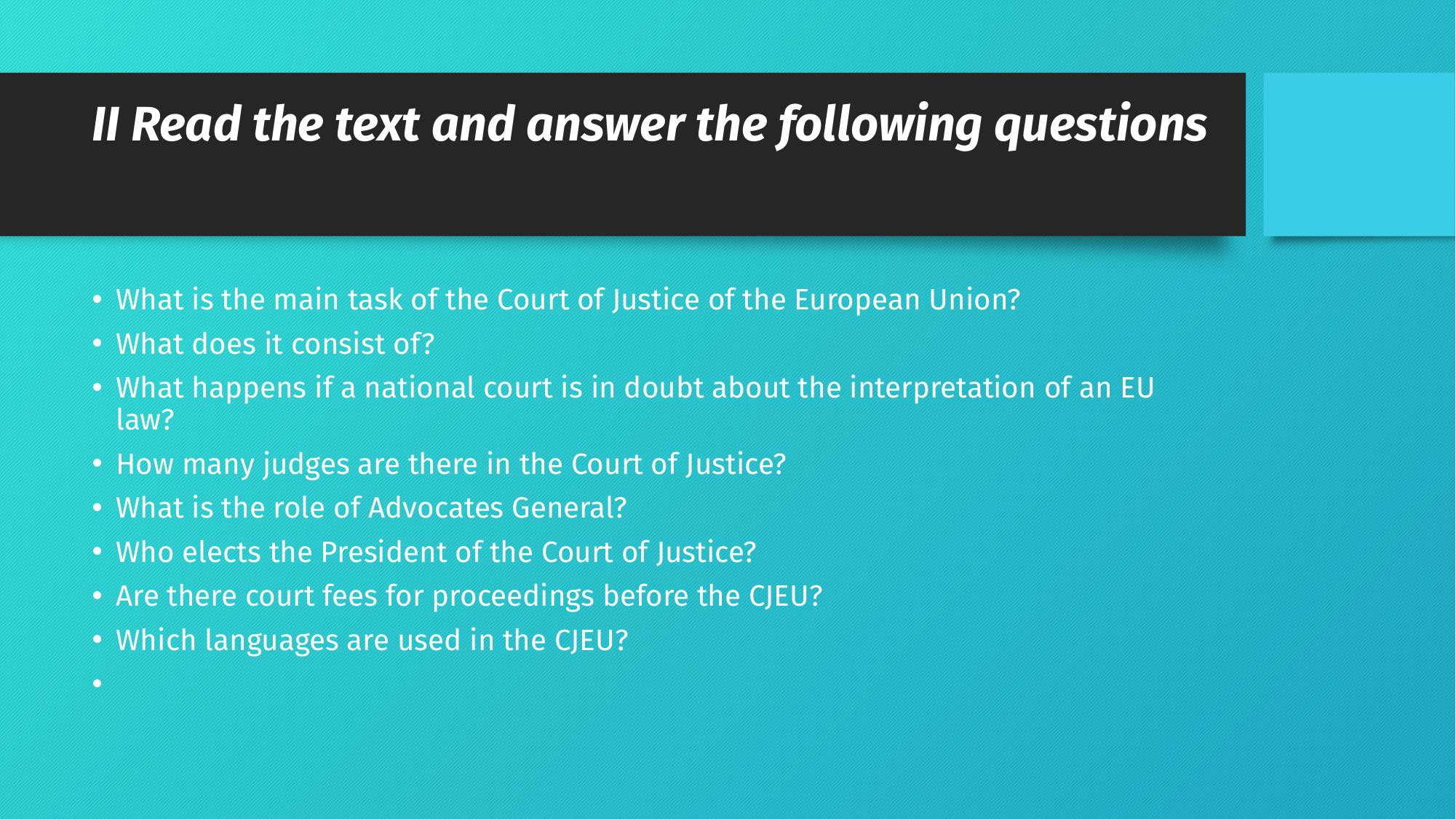

# II Read the text and answer the following questions
What is the main task of the Court of Justice of the European Union?
What does it consist of?
What happens if a national court is in doubt about the interpretation of an EU law?
How many judges are there in the Court of Justice?
What is the role of Advocates General?
Who elects the President of the Court of Justice?
Are there court fees for proceedings before the CJEU?
Which languages are used in the CJEU?